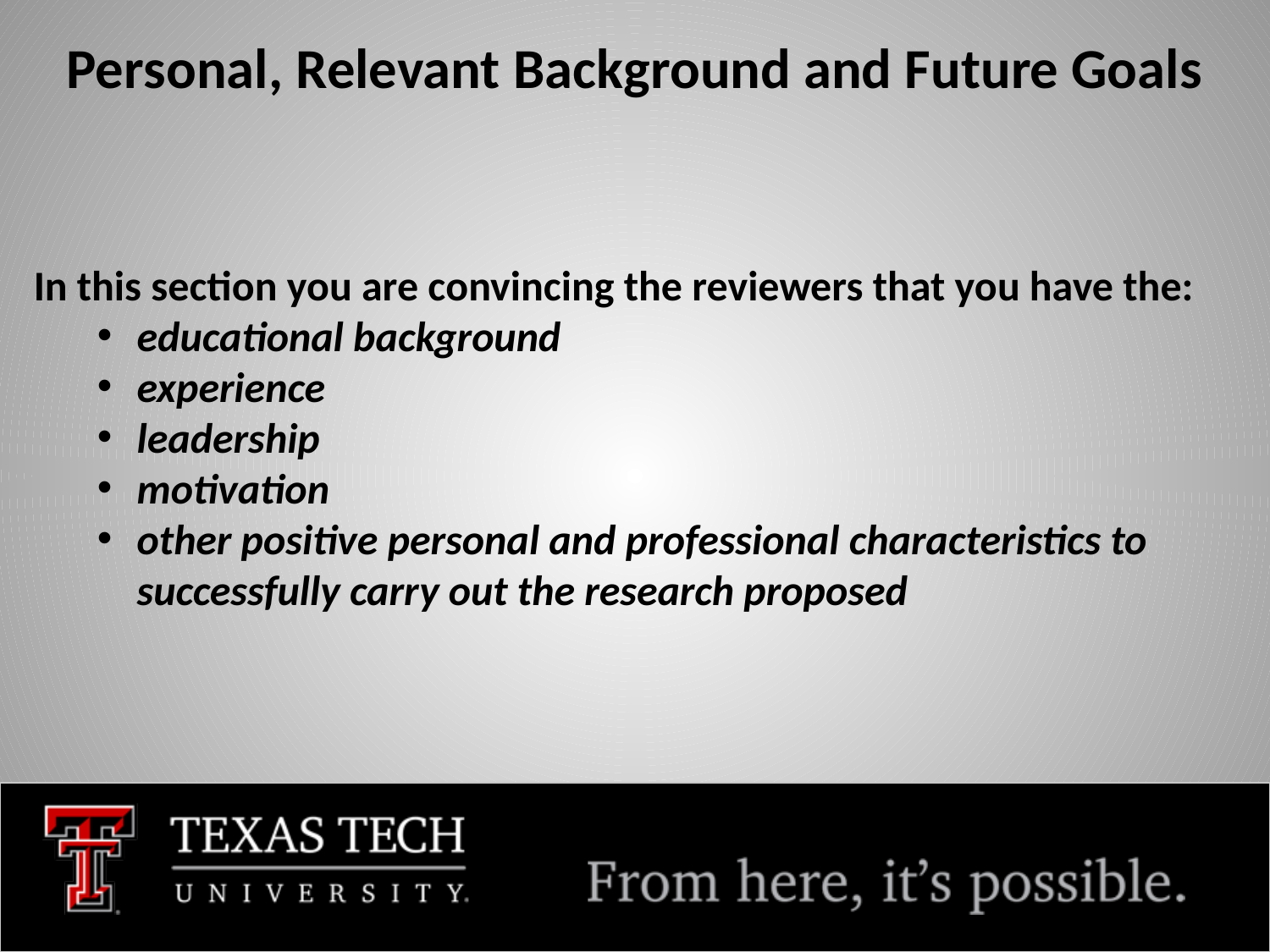

# Personal, Relevant Background and Future Goals
In this section you are convincing the reviewers that you have the:
educational background
experience
leadership
motivation
other positive personal and professional characteristics to successfully carry out the research proposed